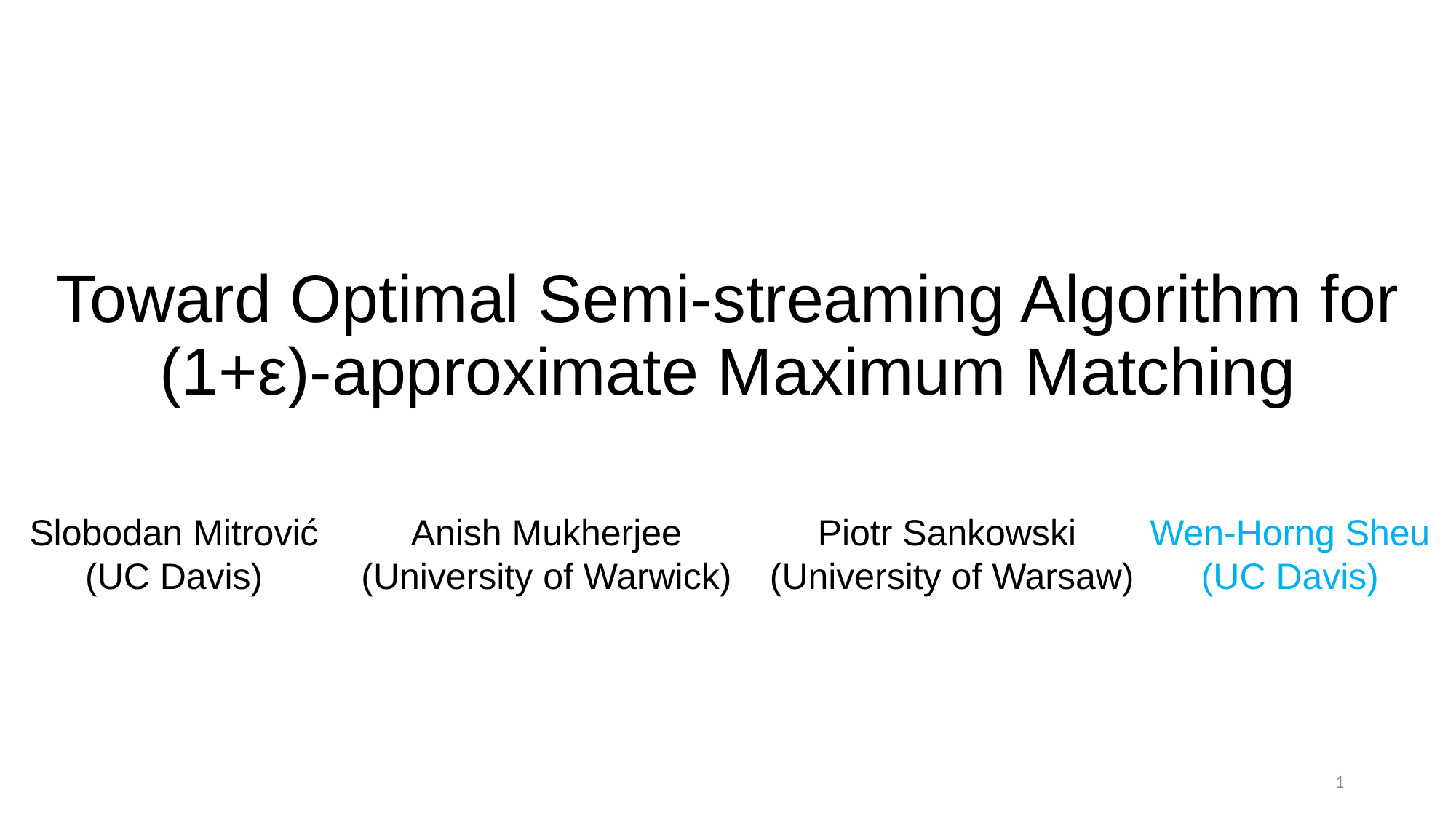

Toward Optimal Semi-streaming Algorithm for (1+ε)-approximate Maximum Matching
Anish Mukherjee
(University of Warwick)
Piotr Sankowski
(University of Warsaw)
Wen-Horng Sheu
(UC Davis)
Slobodan Mitrović
(UC Davis)
1